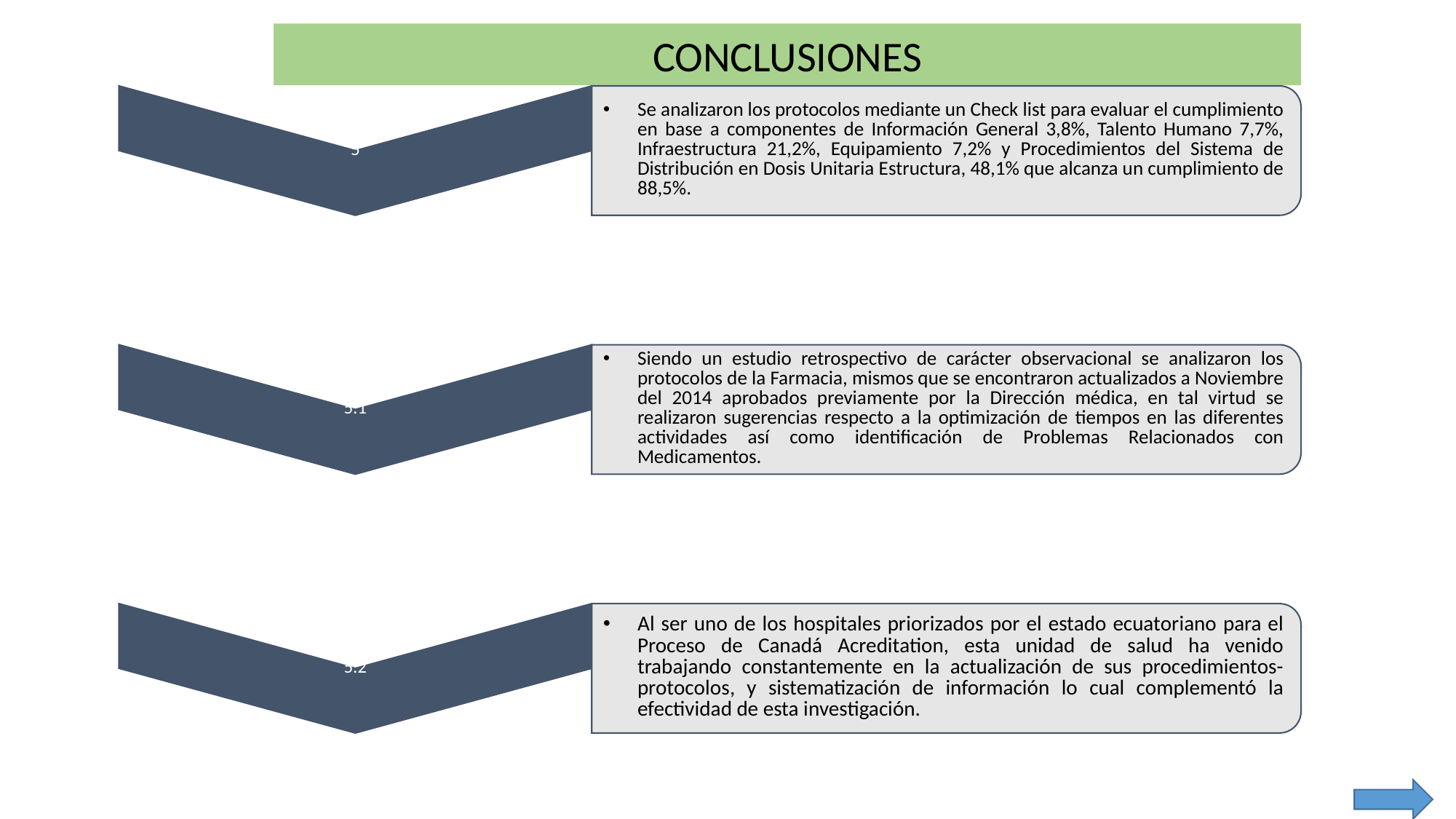

CONCLUSIONES
5
Se analizaron los protocolos mediante un Check list para evaluar el cumplimiento en base a componentes de Información General 3,8%, Talento Humano 7,7%, Infraestructura 21,2%, Equipamiento 7,2% y Procedimientos del Sistema de Distribución en Dosis Unitaria Estructura, 48,1% que alcanza un cumplimiento de 88,5%.
Siendo un estudio retrospectivo de carácter observacional se analizaron los protocolos de la Farmacia, mismos que se encontraron actualizados a Noviembre del 2014 aprobados previamente por la Dirección médica, en tal virtud se realizaron sugerencias respecto a la optimización de tiempos en las diferentes actividades así como identificación de Problemas Relacionados con Medicamentos.
5.2
Al ser uno de los hospitales priorizados por el estado ecuatoriano para el Proceso de Canadá Acreditation, esta unidad de salud ha venido trabajando constantemente en la actualización de sus procedimientos-protocolos, y sistematización de información lo cual complementó la efectividad de esta investigación.
5.1